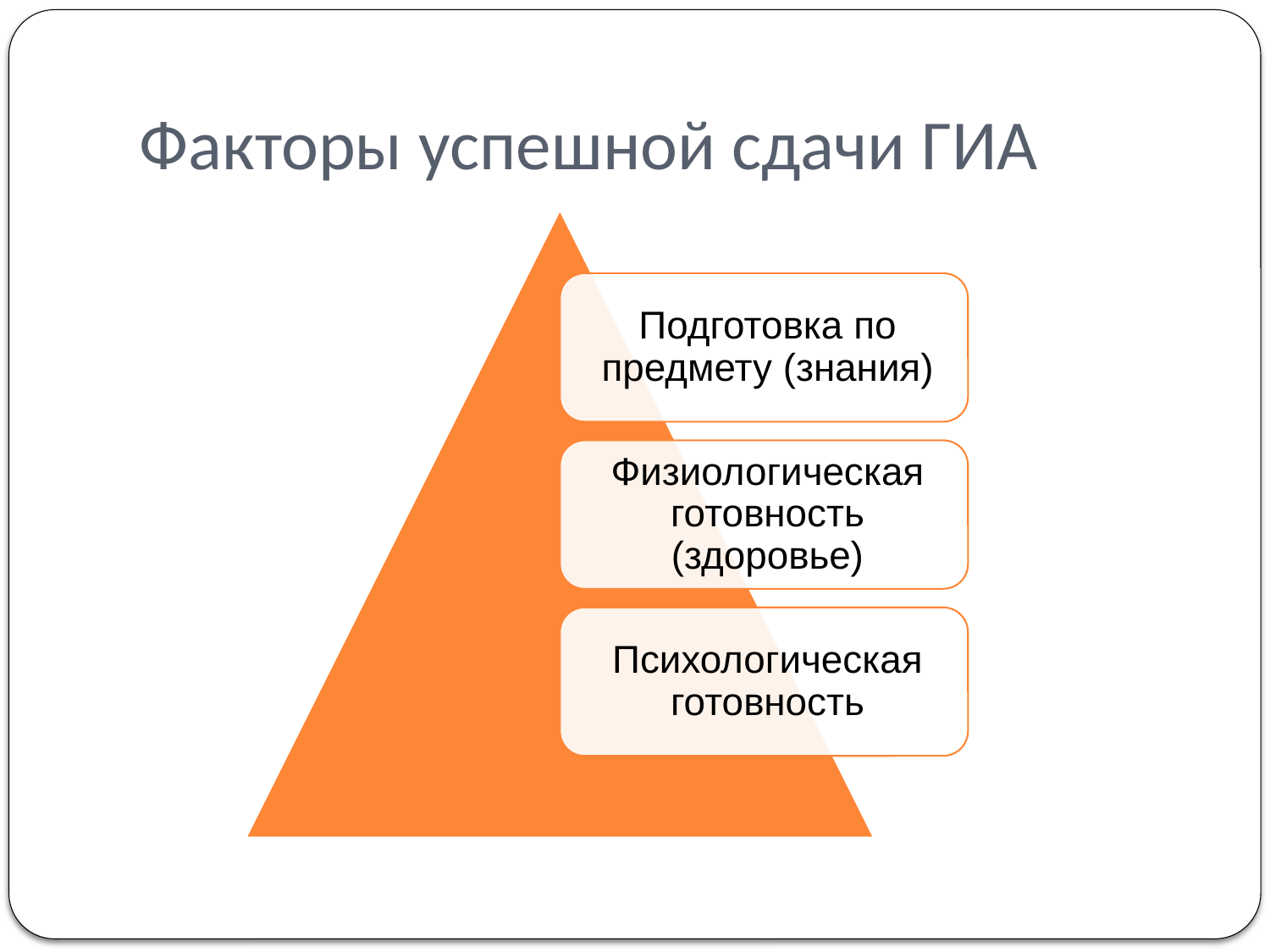

# Факторы успешной сдачи ГИА
Подготовка по предмету (знания)
Физиологическая готовность (здоровье)
Психологическая готовность